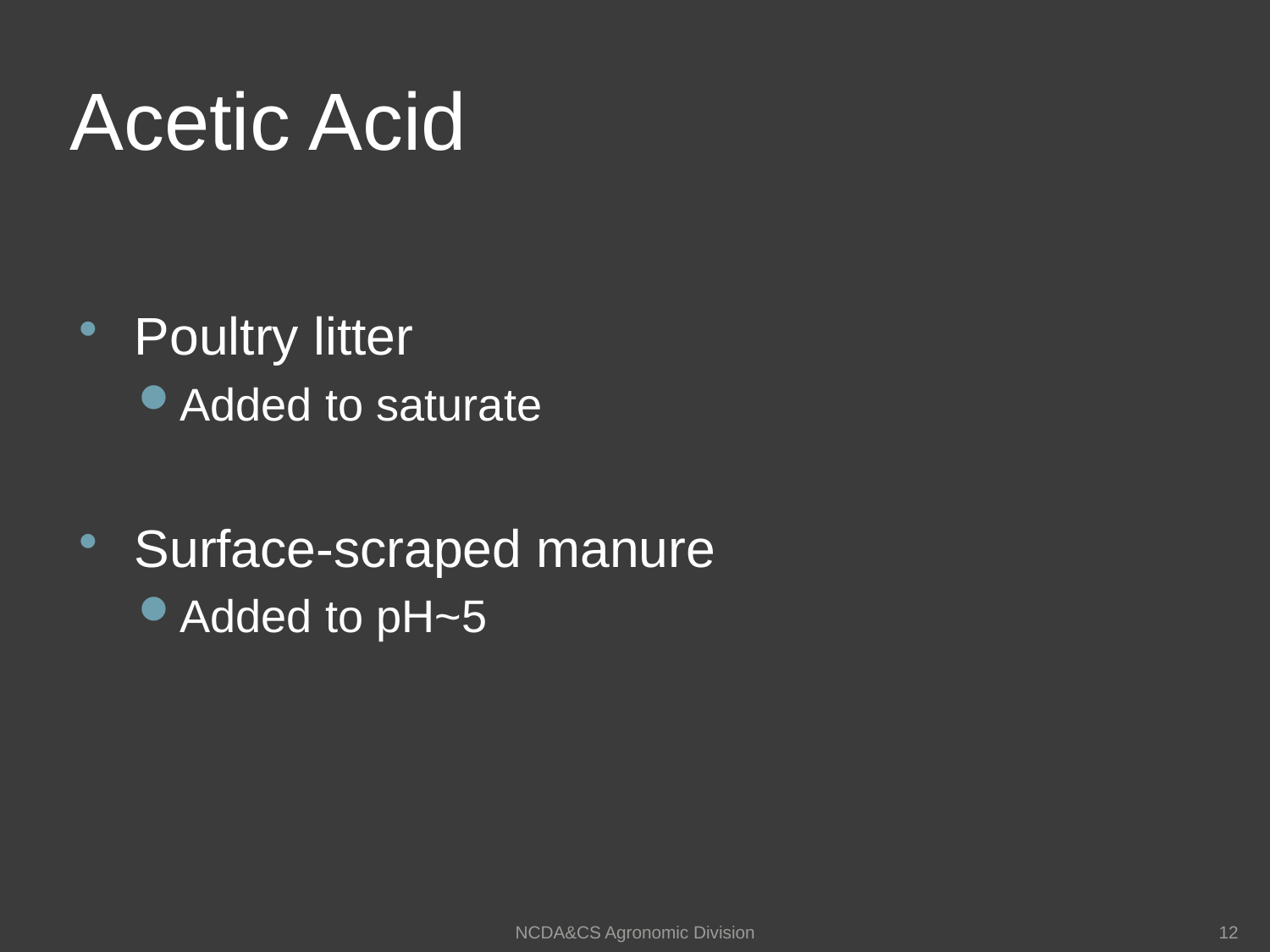

# Acetic Acid

Poultry litter
Added to saturate

Surface-scraped manure
Added to pH~5
NCDA&CS Agronomic Division
12